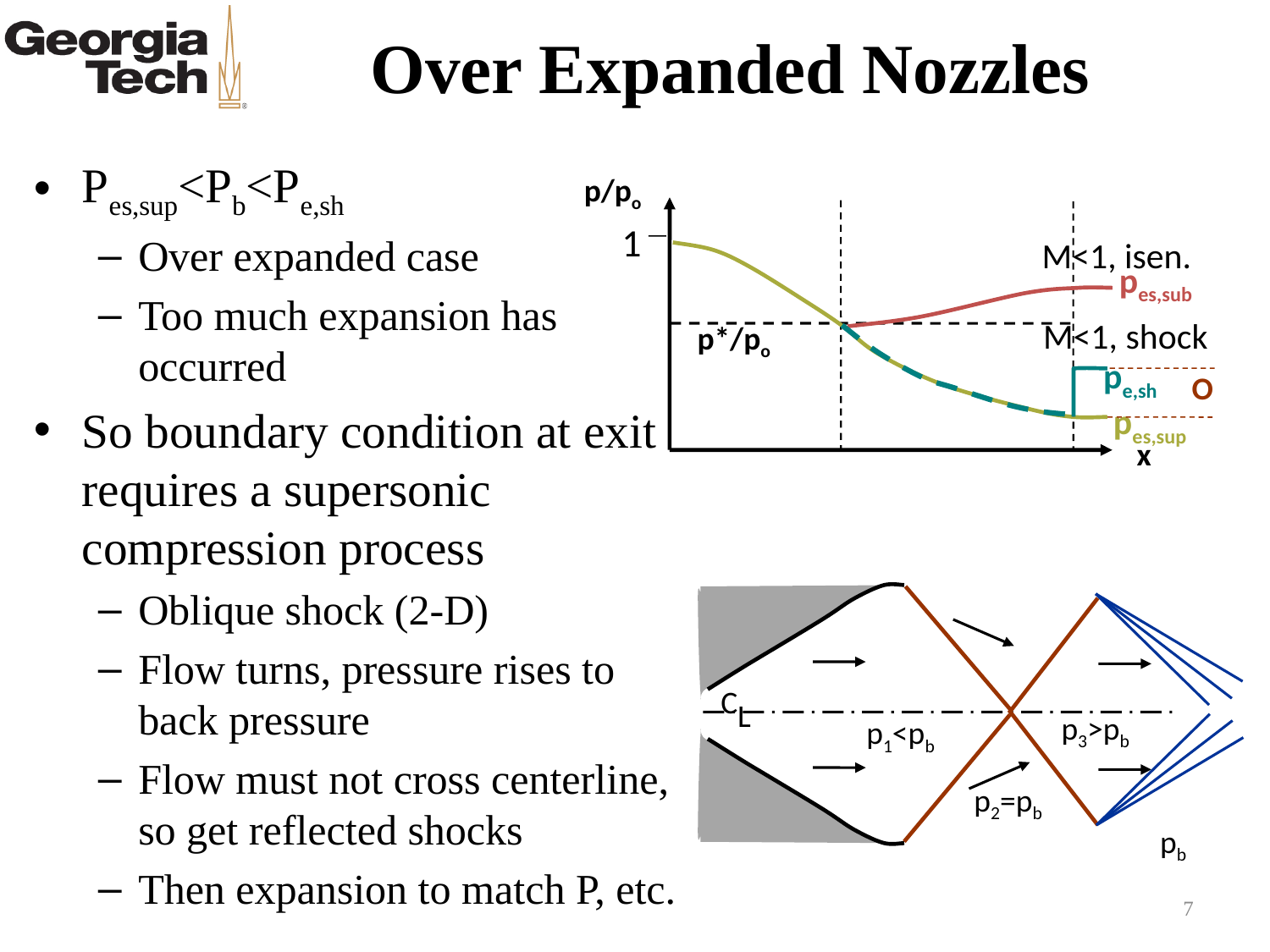

# Over Expanded Nozzles
Pes,sup<Pb<Pe,sh
Over expanded case
Too much expansion has occurred
So boundary condition at exit requires a supersonic compression process
Oblique shock (2-D)
Flow turns, pressure rises to back pressure
Flow must not cross centerline, so get reflected shocks
Then expansion to match P, etc.

p/po

1
M<1, isen.

pes,sub

M<1, shock
p*/po

pe,sh

pes,sup
x
O

p1<pb
pb

C
L

p3>pb
p2=pb
7